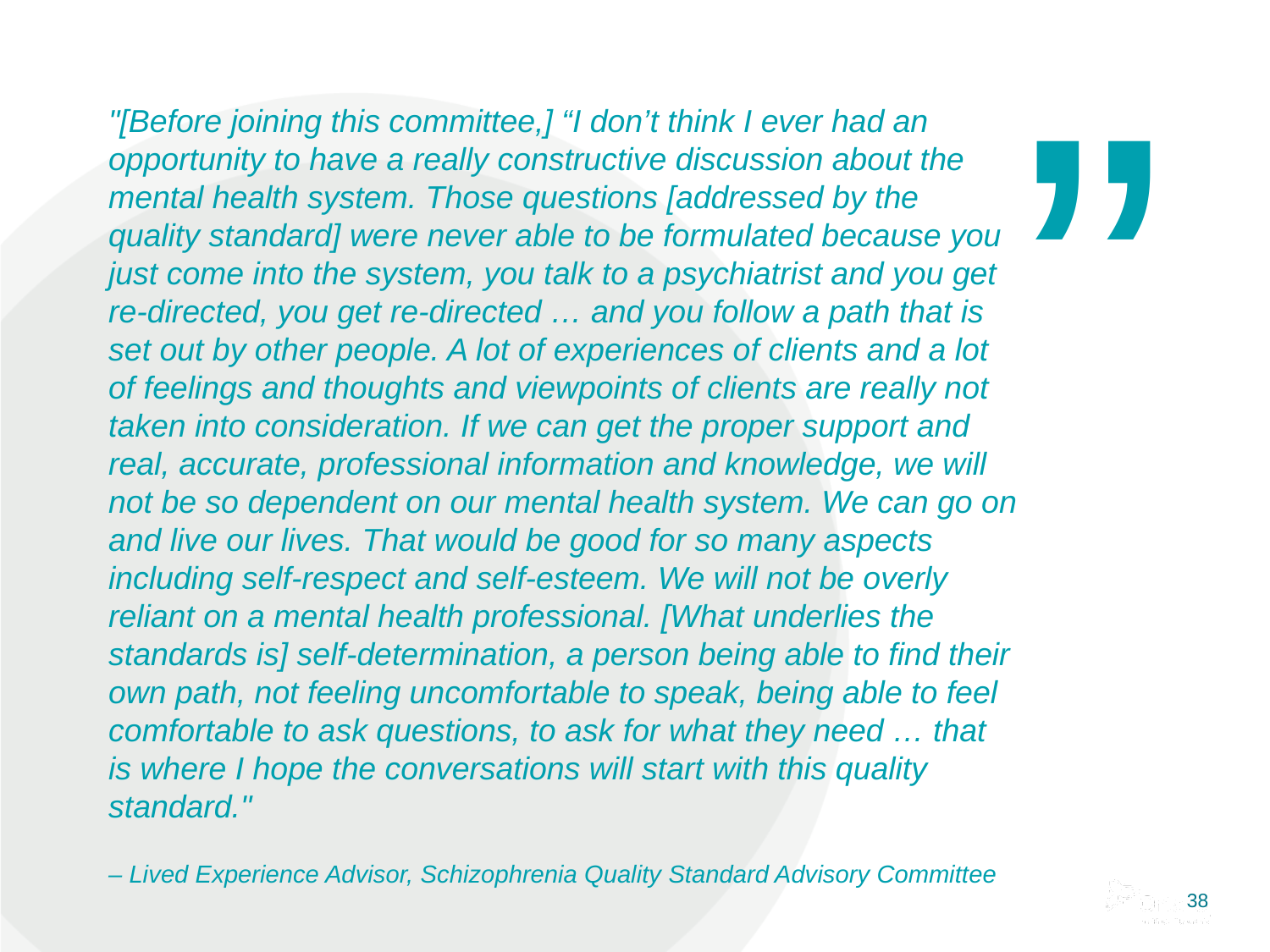

# "[Before joining this committee,] “I don’t think I ever had an opportunity to have a really constructive discussion about the mental health system. Those questions [addressed by the quality standard] were never able to be formulated because you just come into the system, you talk to a psychiatrist and you get re-directed, you get re-directed … and you follow a path that is set out by other people. A lot of experiences of clients and a lot of feelings and thoughts and viewpoints of clients are really not taken into consideration. If we can get the proper support and real, accurate, professional information and knowledge, we will not be so dependent on our mental health system. We can go on and live our lives. That would be good for so many aspects including self-respect and self-esteem. We will not be overly reliant on a mental health professional. [What underlies the standards is] self-determination, a person being able to find their own path, not feeling uncomfortable to speak, being able to feel comfortable to ask questions, to ask for what they need … that is where I hope the conversations will start with this quality standard."  – Lived Experience Advisor, Schizophrenia Quality Standard Advisory Committee